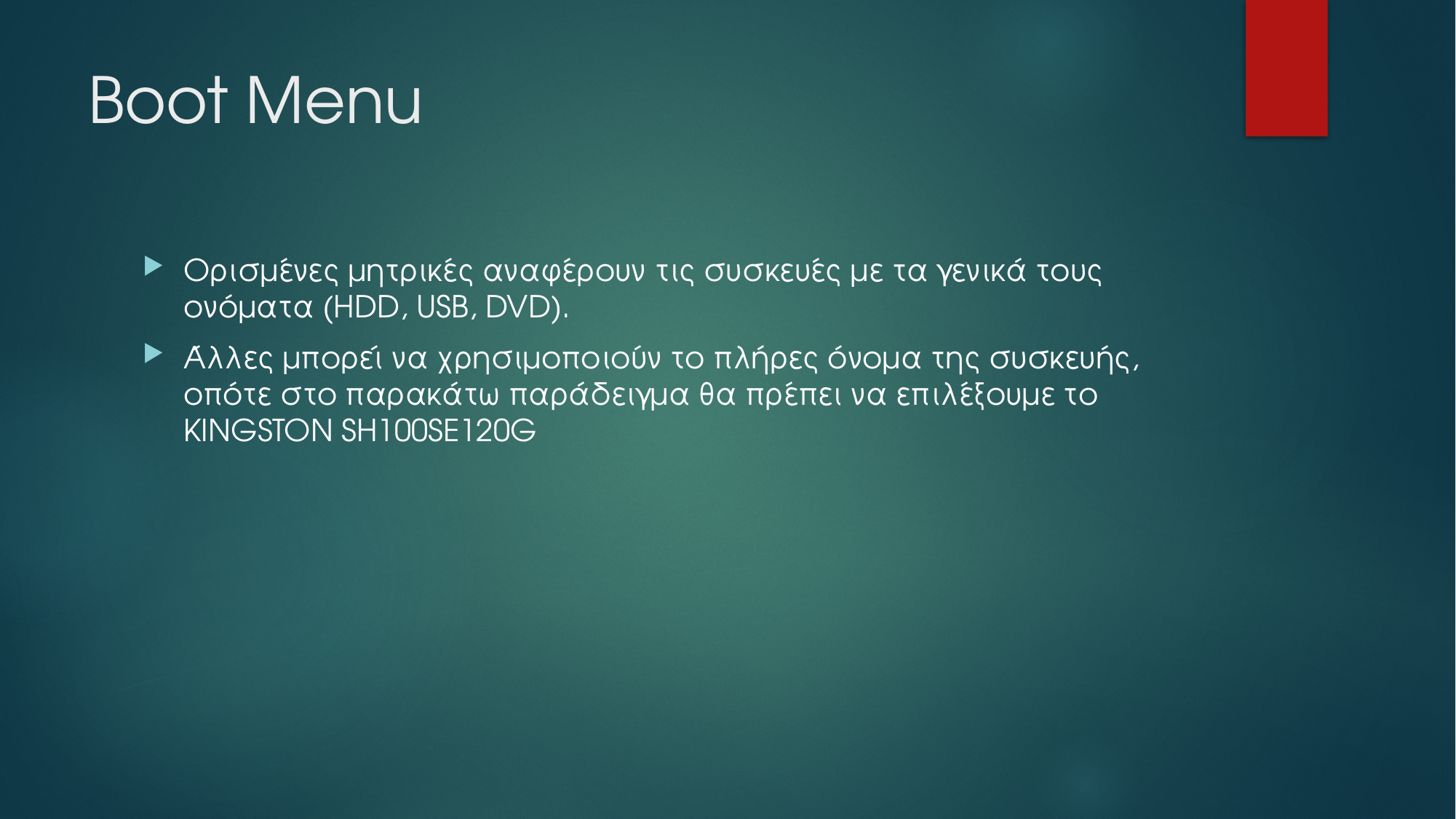

# Boot Menu
Ορισμένες μητρικές αναφέρουν τις συσκευές με τα γενικά τους ονόματα (HDD, USB, DVD).
Άλλες μπορεί να χρησιμοποιούν το πλήρες όνομα της συσκευής, οπότε στο παρακάτω παράδειγμα θα πρέπει να επιλέξουμε το KINGSTON SH100SE120G